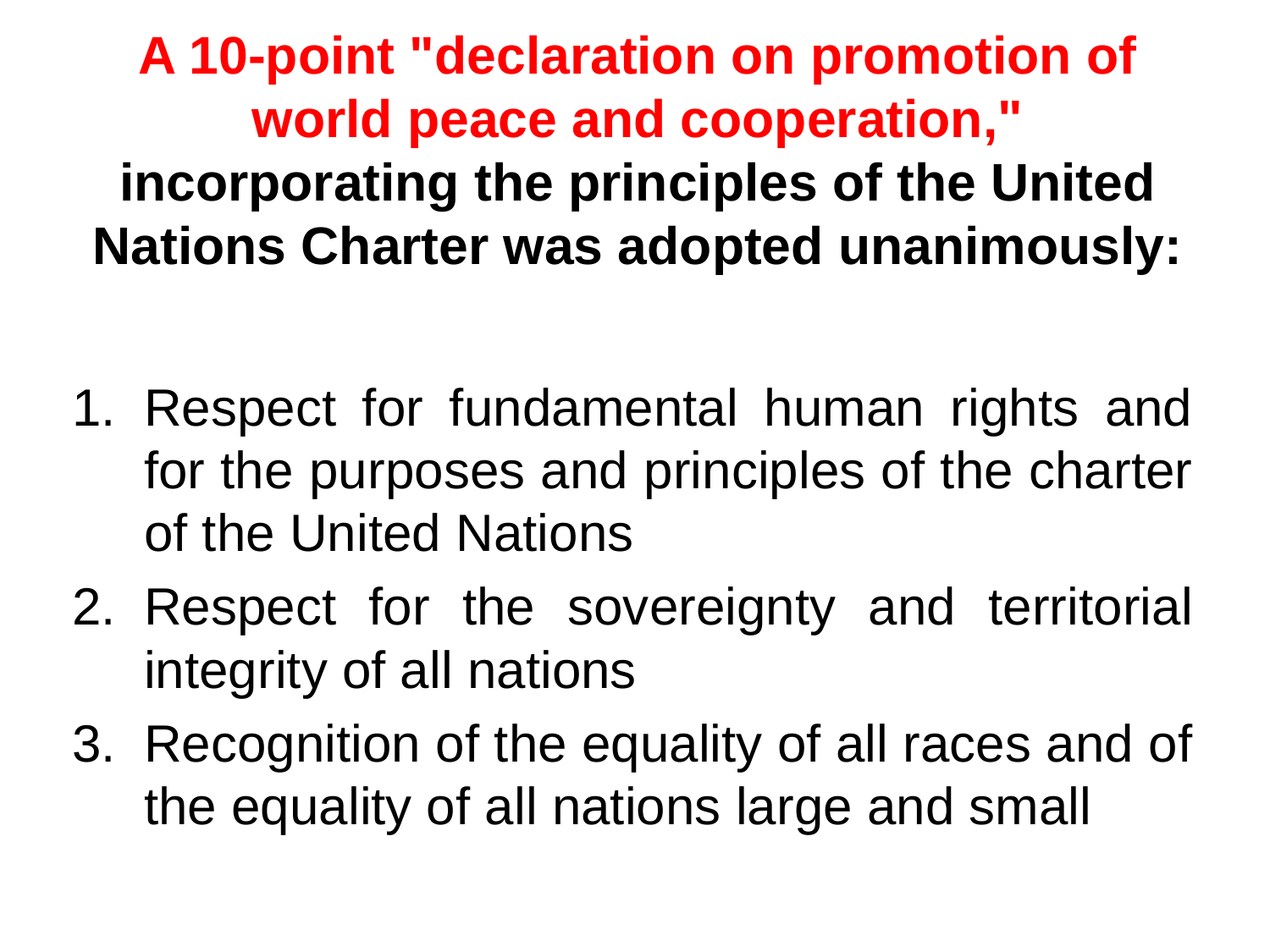

# A 10-point "declaration on promotion of world peace and cooperation," incorporating the principles of the United Nations Charter was adopted unanimously:
Respect for fundamental human rights and for the purposes and principles of the charter of the United Nations
Respect for the sovereignty and territorial integrity of all nations
Recognition of the equality of all races and of the equality of all nations large and small